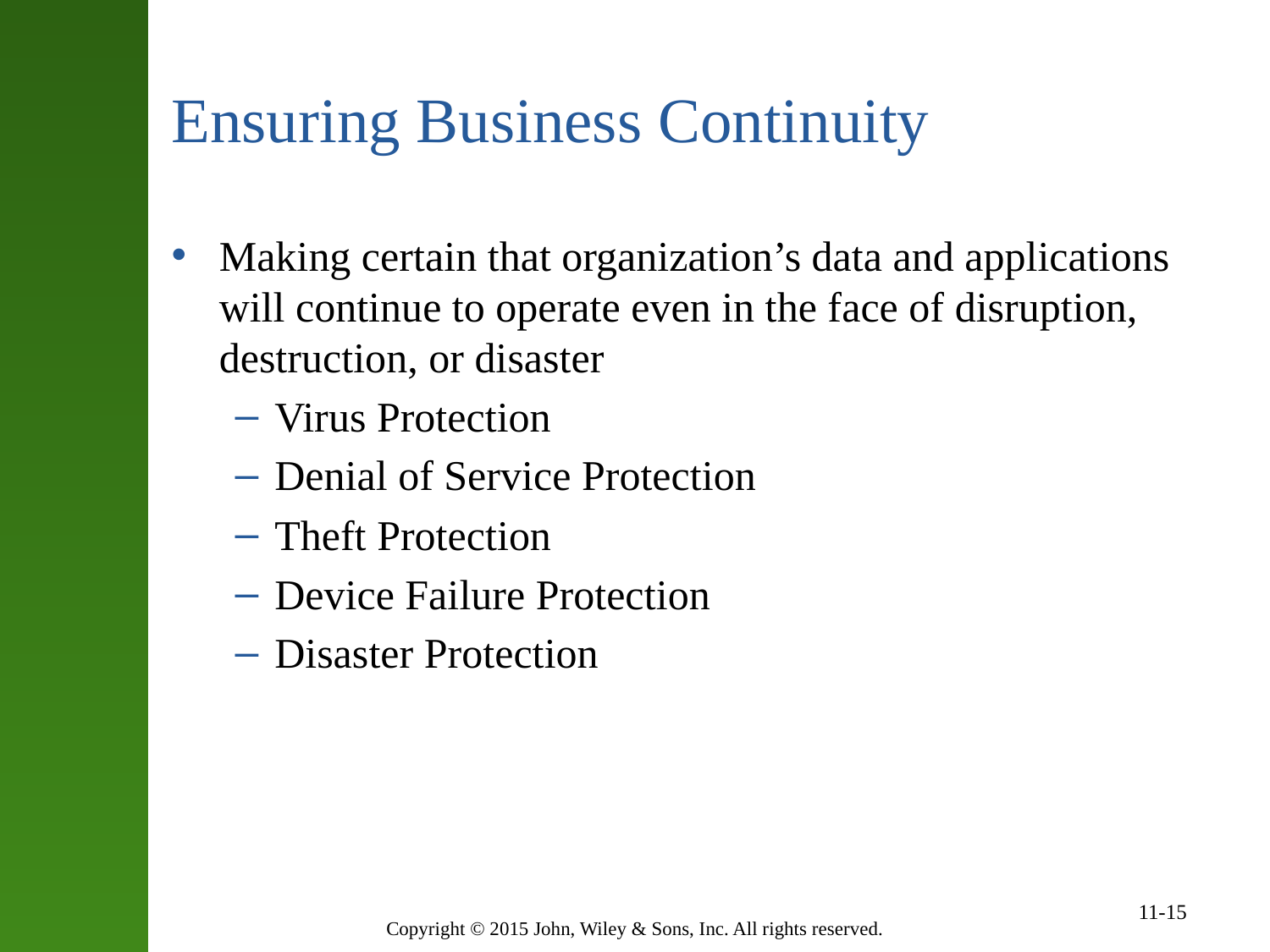

# Ensuring Business Continuity
Making certain that organization’s data and applications will continue to operate even in the face of disruption, destruction, or disaster
Virus Protection
Denial of Service Protection
Theft Protection
Device Failure Protection
Disaster Protection